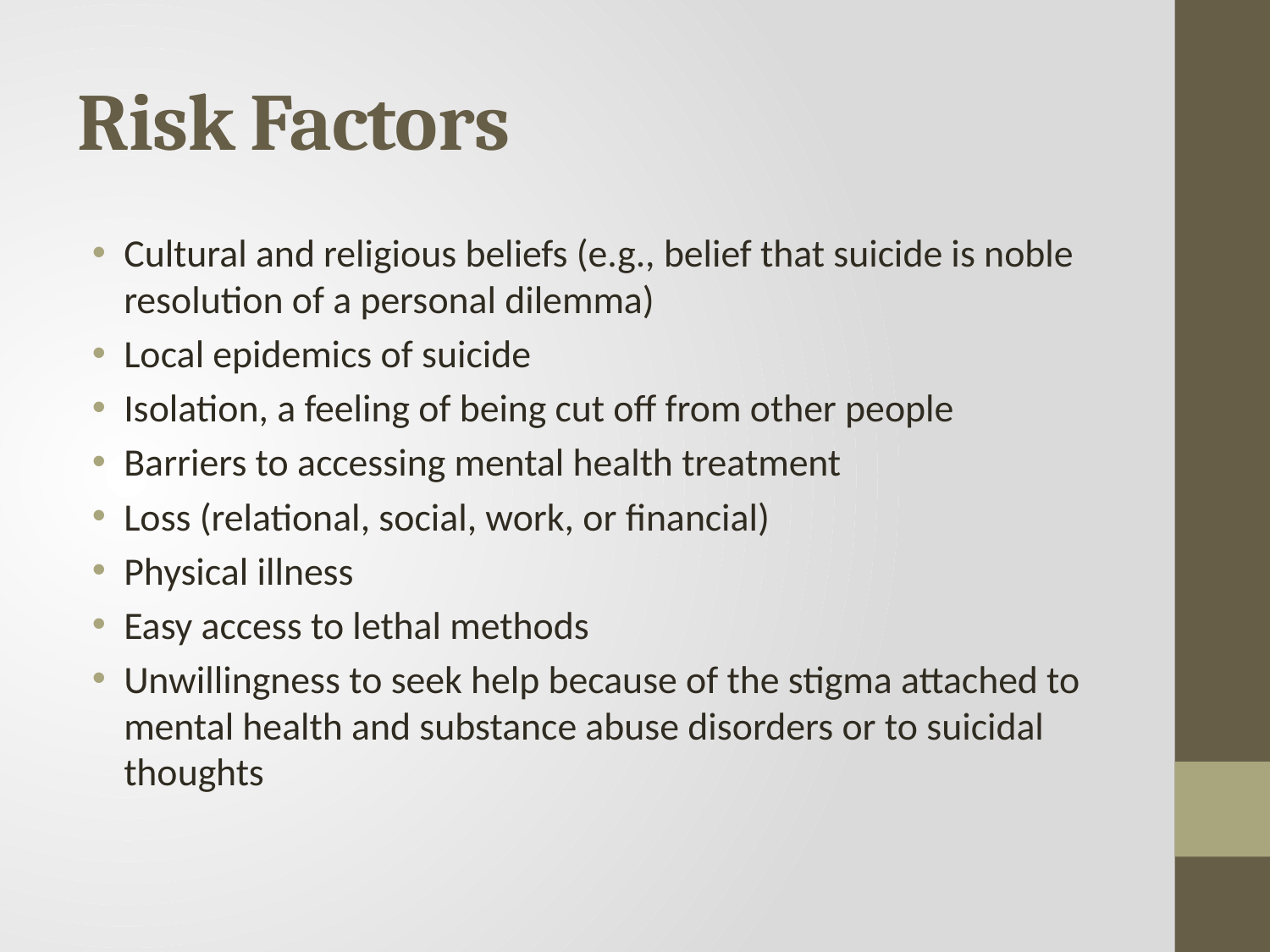

# Risk Factors
Cultural and religious beliefs (e.g., belief that suicide is noble resolution of a personal dilemma)
Local epidemics of suicide
Isolation, a feeling of being cut off from other people
Barriers to accessing mental health treatment
Loss (relational, social, work, or financial)
Physical illness
Easy access to lethal methods
Unwillingness to seek help because of the stigma attached to mental health and substance abuse disorders or to suicidal thoughts